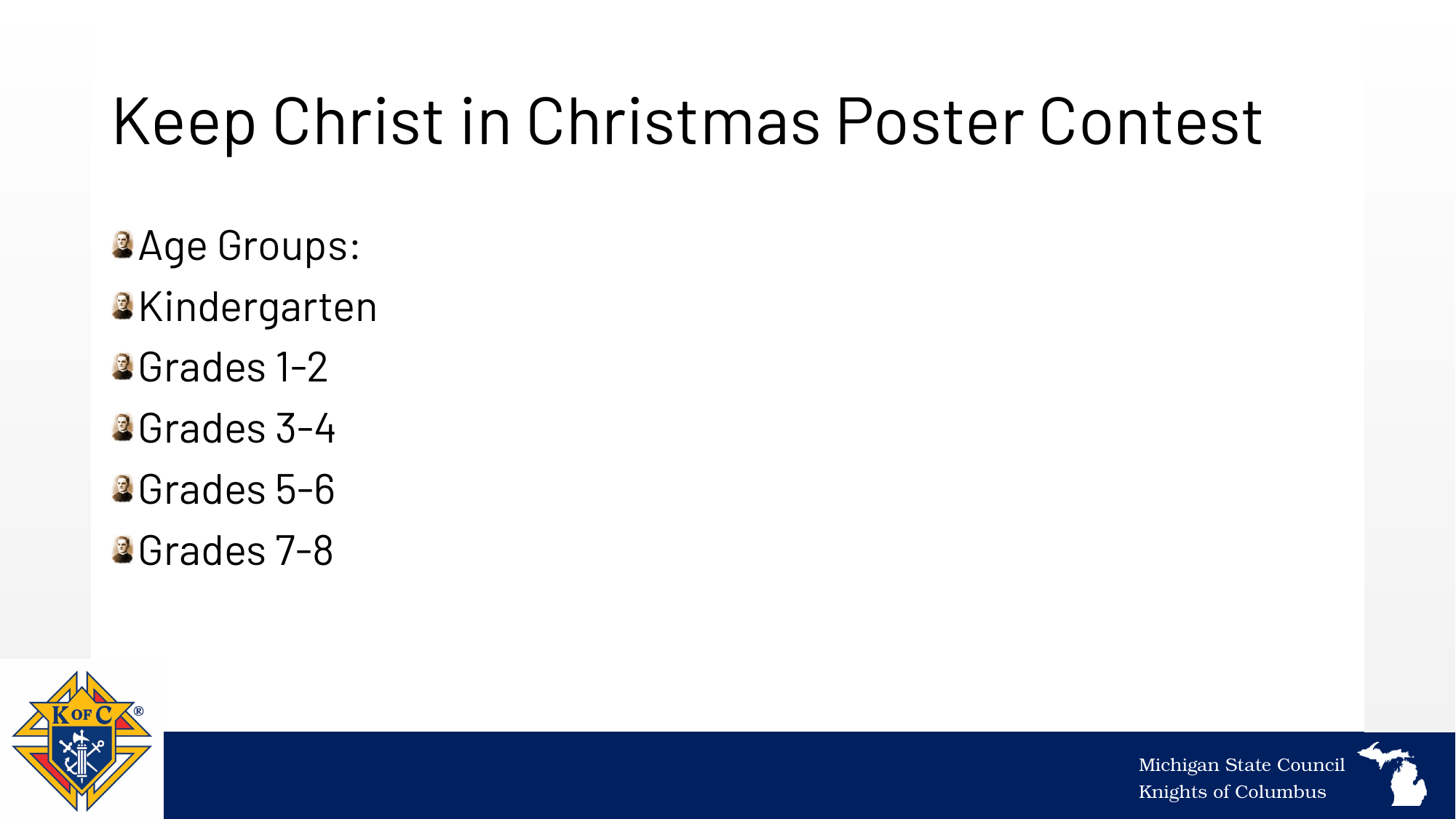

# Keep Christ in Christmas Poster Contest
Age Groups:
Kindergarten
Grades 1-2
Grades 3-4
Grades 5-6
Grades 7-8